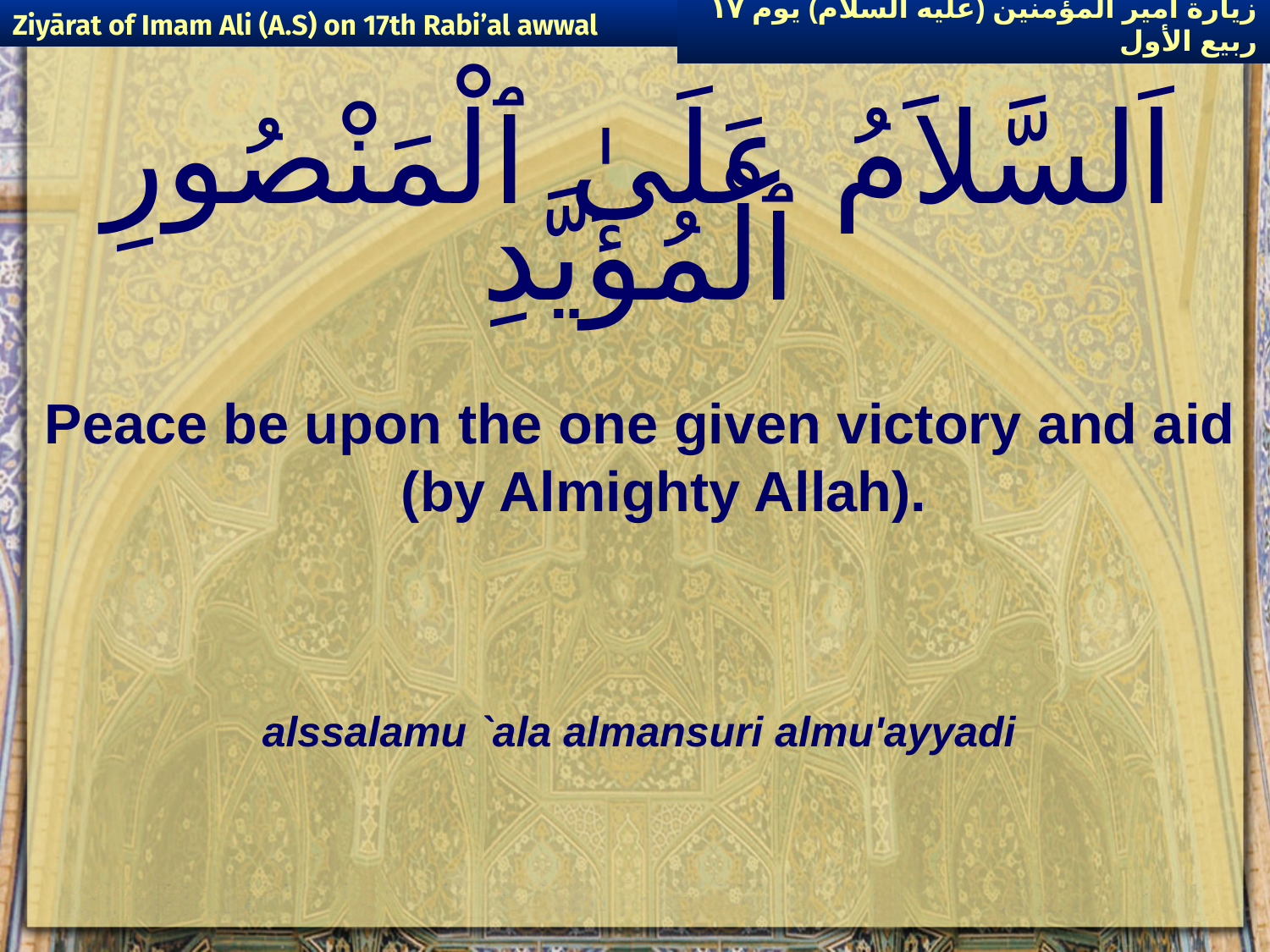

Ziyārat of Imam Ali (A.S) on 17th Rabi’al awwal
زيارة أمير المؤمنين (عليه السلام) يوم ١٧ ربيع الأول
# اَلسَّلاَمُ عَلَىٰ ٱلْمَنْصُورِ ٱلْمُؤَيَّدِ
Peace be upon the one given victory and aid (by Almighty Allah).
alssalamu `ala almansuri almu'ayyadi